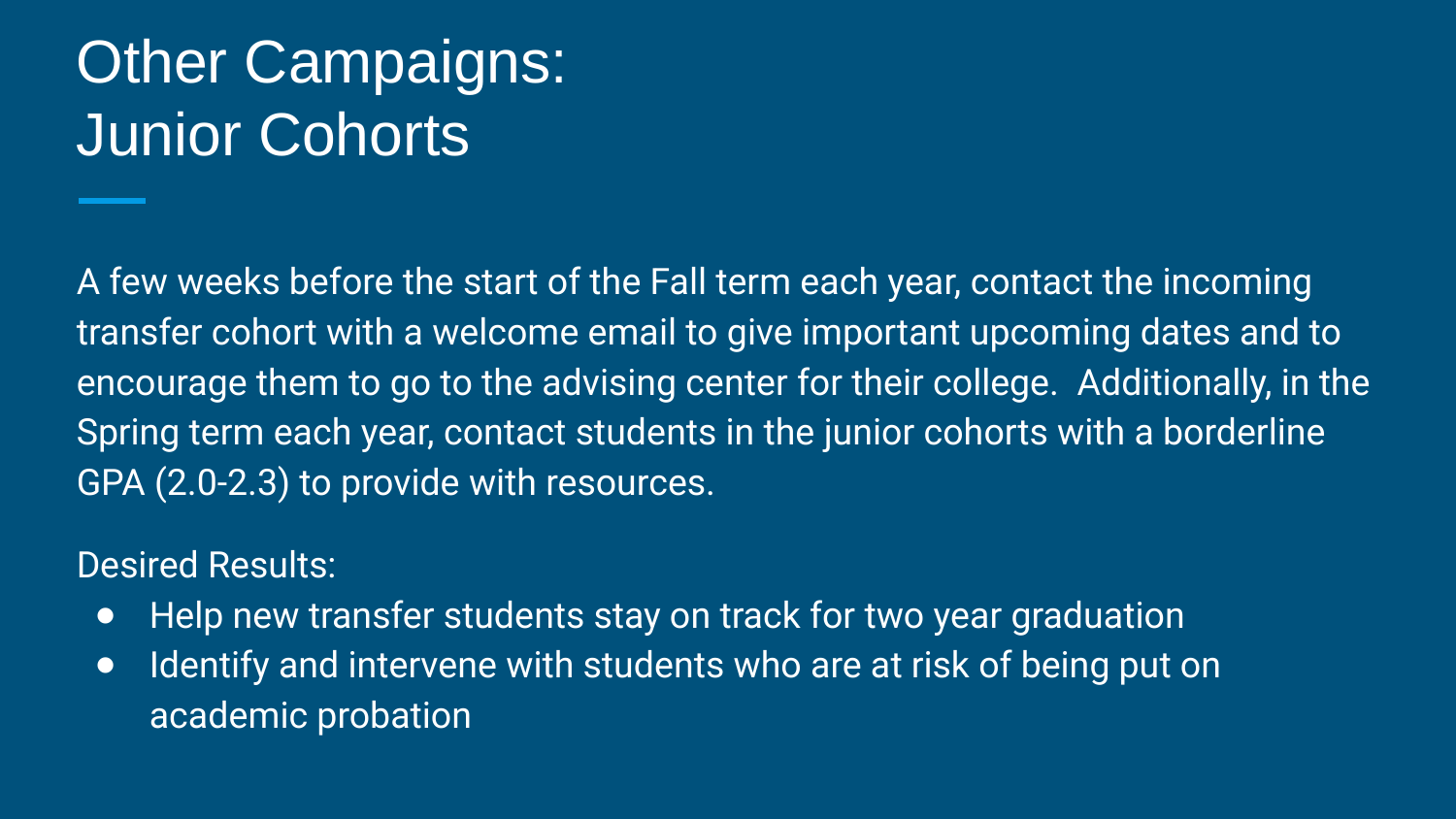

# Other Campaigns:
Junior Cohorts
A few weeks before the start of the Fall term each year, contact the incoming transfer cohort with a welcome email to give important upcoming dates and to encourage them to go to the advising center for their college.  Additionally, in the Spring term each year, contact students in the junior cohorts with a borderline GPA (2.0-2.3) to provide with resources.
Desired Results:
Help new transfer students stay on track for two year graduation
Identify and intervene with students who are at risk of being put on academic probation